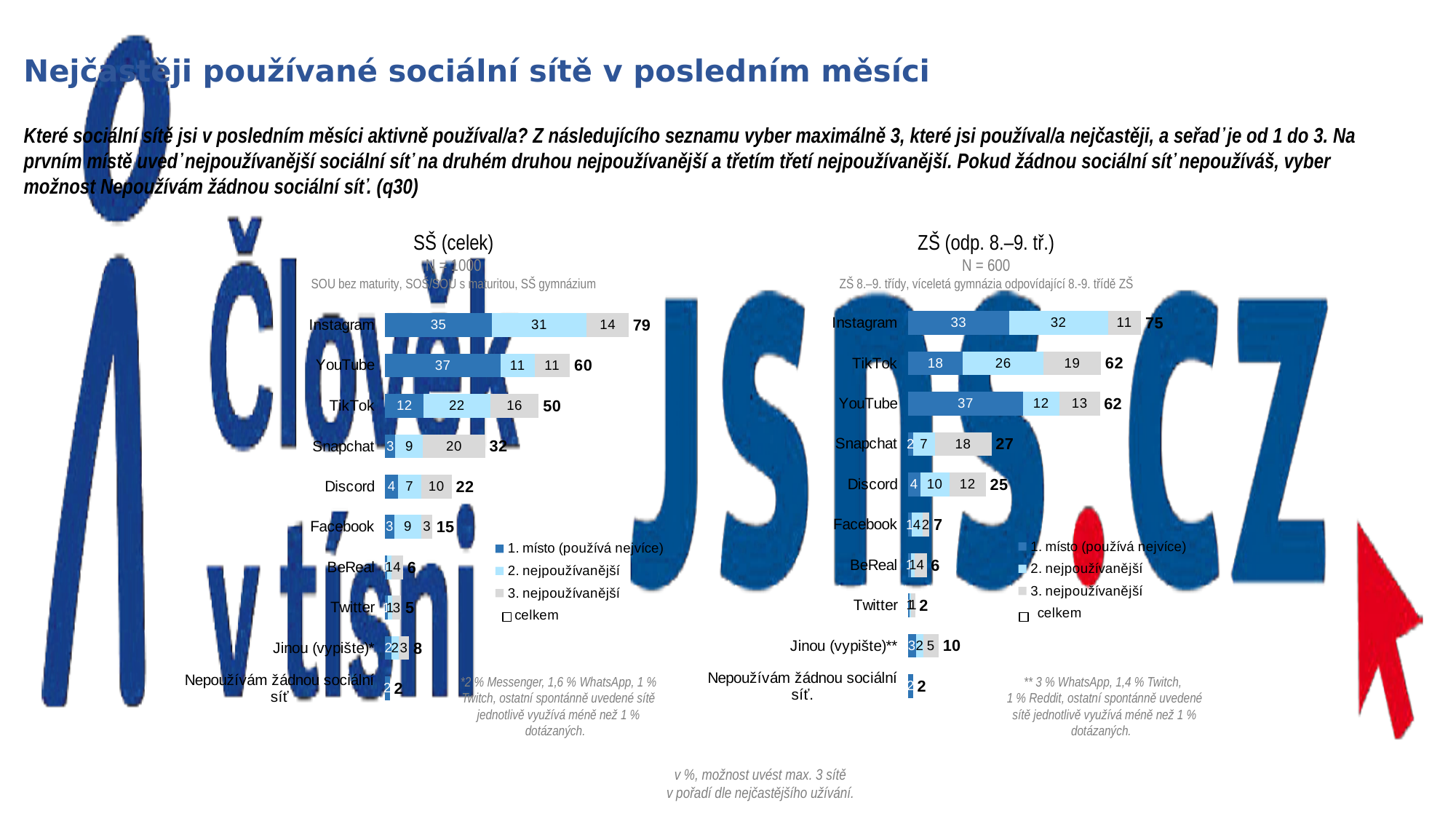

# Nejčastěji používané sociální sítě v posledním měsíci
Které sociální sítě jsi v posledním měsíci aktivně používal/a? Z následujícího seznamu vyber maximálně 3, které jsi používal/a nejčastěji, a seřaď je od 1 do 3. Na prvním místě uveď nejpoužívanější sociální síť na druhém druhou nejpoužívanější a třetím třetí nejpoužívanější. Pokud žádnou sociální síť nepoužíváš, vyber možnost Nepoužívám žádnou sociální síť. (q30)

### Chart

| Category | 1. místo (používá nejvíce) | 2. nejpoužívanější | 3. nejpoužívanější |   celkem |
|---|---|---|---|---|
| Instagram | 32.74129642033 | 31.95463212228 | 10.77221356157 | 75.46814210418 |
| TikTok | 17.77083736624 | 26.09063277003 | 18.58697968463 | 62.448449820899995 |
| YouTube | 37.15339831774 | 11.88779974604 | 13.06036070169 | 62.10155876547 |
| Snapchat | 1.642575372066 | 7.002463955327 | 18.34212194645 | 26.987161273843 |
| Discord | 3.927048164022 | 9.50141147113 | 11.72822963793 | 25.156689273082 |
| Facebook | 1.12299398394 | 3.514109410074 | 2.229372891614 | 6.866476285628 |
| BeReal | 1.040158918051 | 0.9641177748326 | 4.001161386804 | 6.0054380796876 |
| Twitter | 0.4500711638595 | 0.5017792044937 | 1.291528020914 | 2.2433783892672 |
| Jinou (vypište)** | 2.540994544487 | 2.407285488981 | 4.920215600144 | 9.868495633612 |
| Nepoužívám žádnou sociální síť. | 1.61062574926 | None | None | 1.61062574926 |

### Chart

| Category | 1. místo (používá nejvíce) | 2. nejpoužívanější | 3. nejpoužívanější |   celkem |
|---|---|---|---|---|
| Instagram | 34.51219822676 | 30.76108273404 | 13.58825961302 | 78.86154057382 |
| YouTube | 37.3755904228 | 11.11540116198 | 11.34142385686 | 59.83241544164001 |
| TikTok | 12.42520179063 | 21.60789689955 | 15.66794685997 | 49.70104555015 |
| Snapchat | 3.331454191902 | 8.928494598349 | 20.11478590636 | 32.374734696611 |
| Discord | 4.190451096024 | 7.391985175287 | 9.973525136855 | 21.555961408166 |
| Facebook | 2.920794563336 | 8.87565949718 | 3.394488537828 | 15.190942598343998 |
| BeReal | 0.7212413191955 | 1.243181885105 | 3.814442214346 | 5.7788654186465 |
| Twitter | 0.8765699121944 | 1.467482262776 | 2.800633386548 | 5.144685561518401 |
| Jinou (vypište)* | 2.14077622681 | 2.134709058899 | 3.490121303809 | 7.765606589517999 |
| Nepoužívám žádnou sociální síť | 1.505722250353 | None | None | 1.505722250353 |
SŠ (celek)
N = 1000
SOU bez maturity, SOŠ/SOU s maturitou, SŠ gymnázium
ZŠ (odp. 8.–9. tř.)
N = 600
ZŠ 8.–9. třídy, víceletá gymnázia odpovídající 8.-9. třídě ZŠ

*2 % Messenger, 1,6 % WhatsApp, 1 % Twitch, ostatní spontánně uvedené sítě jednotlivě využívá méně než 1 % dotázaných.
** 3 % WhatsApp, 1,4 % Twitch,
1 % Reddit, ostatní spontánně uvedené sítě jednotlivě využívá méně než 1 % dotázaných.
v %, možnost uvést max. 3 sítě
v pořadí dle nejčastějšího užívání.